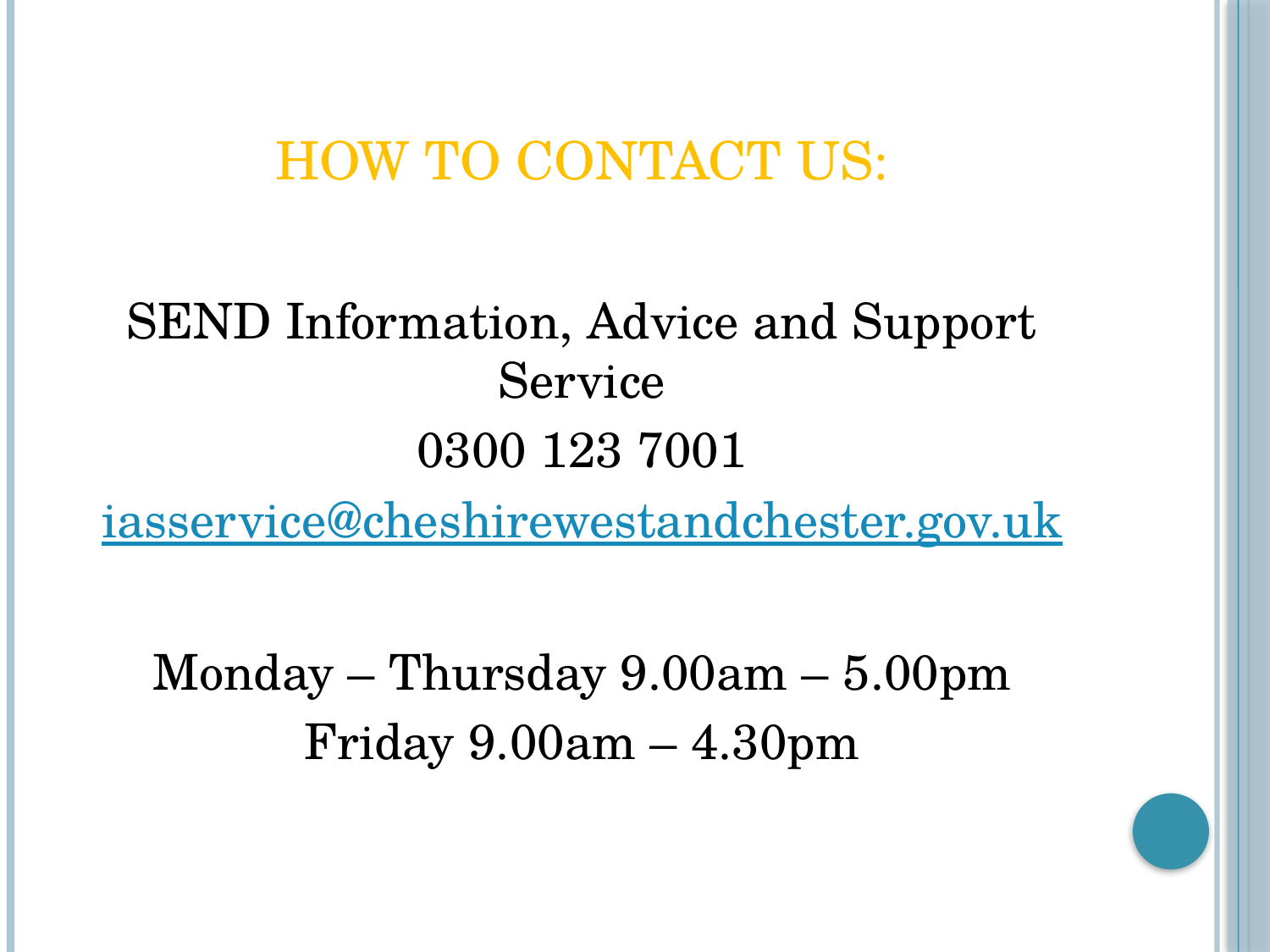

# How to Contact us:

SEND Information, Advice and Support Service
0300 123 7001
iasservice@cheshirewestandchester.gov.uk

Monday – Thursday 9.00am – 5.00pm
Friday 9.00am – 4.30pm